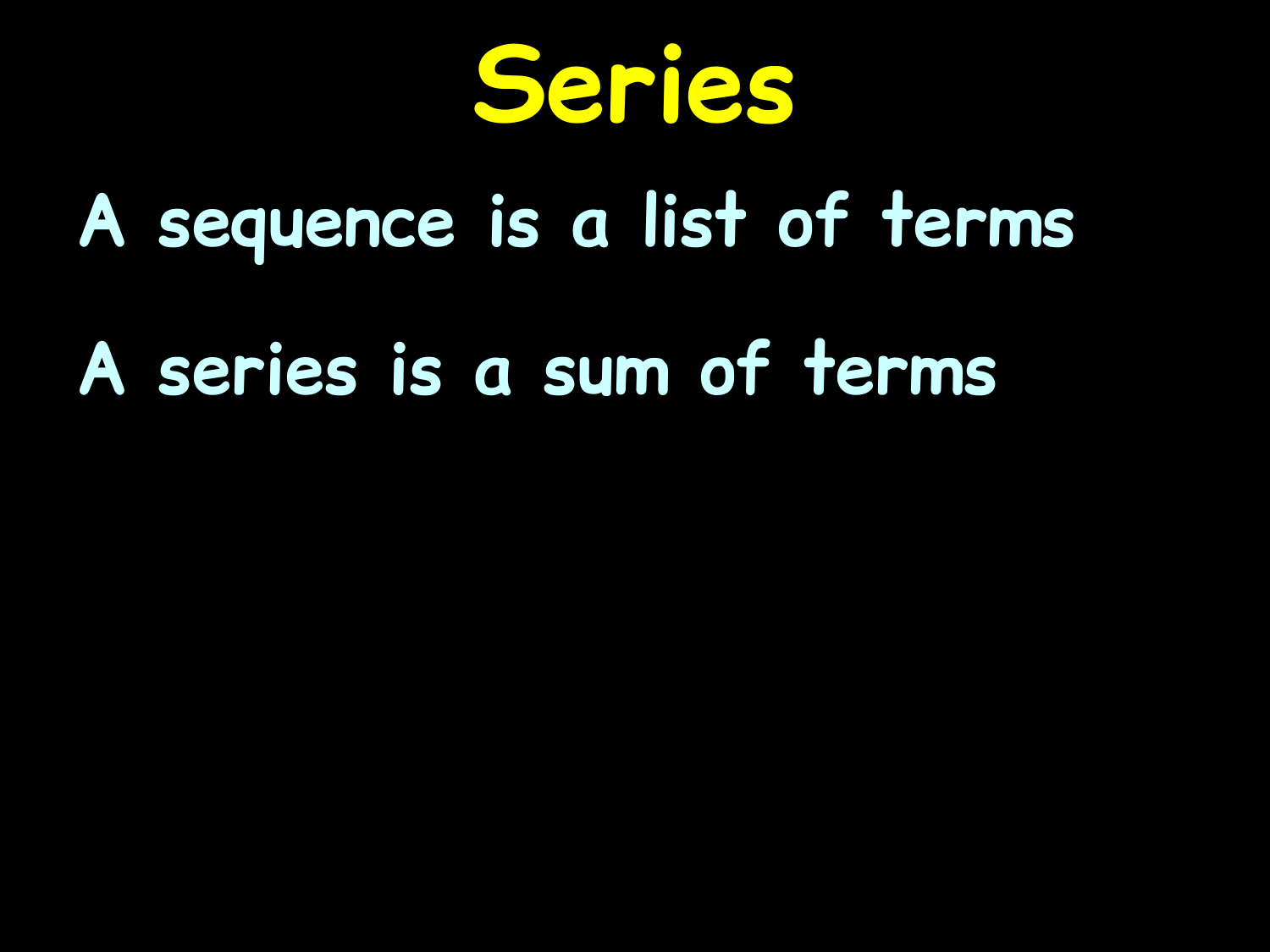

# Series
A sequence is a list of terms

A series is a sum of terms